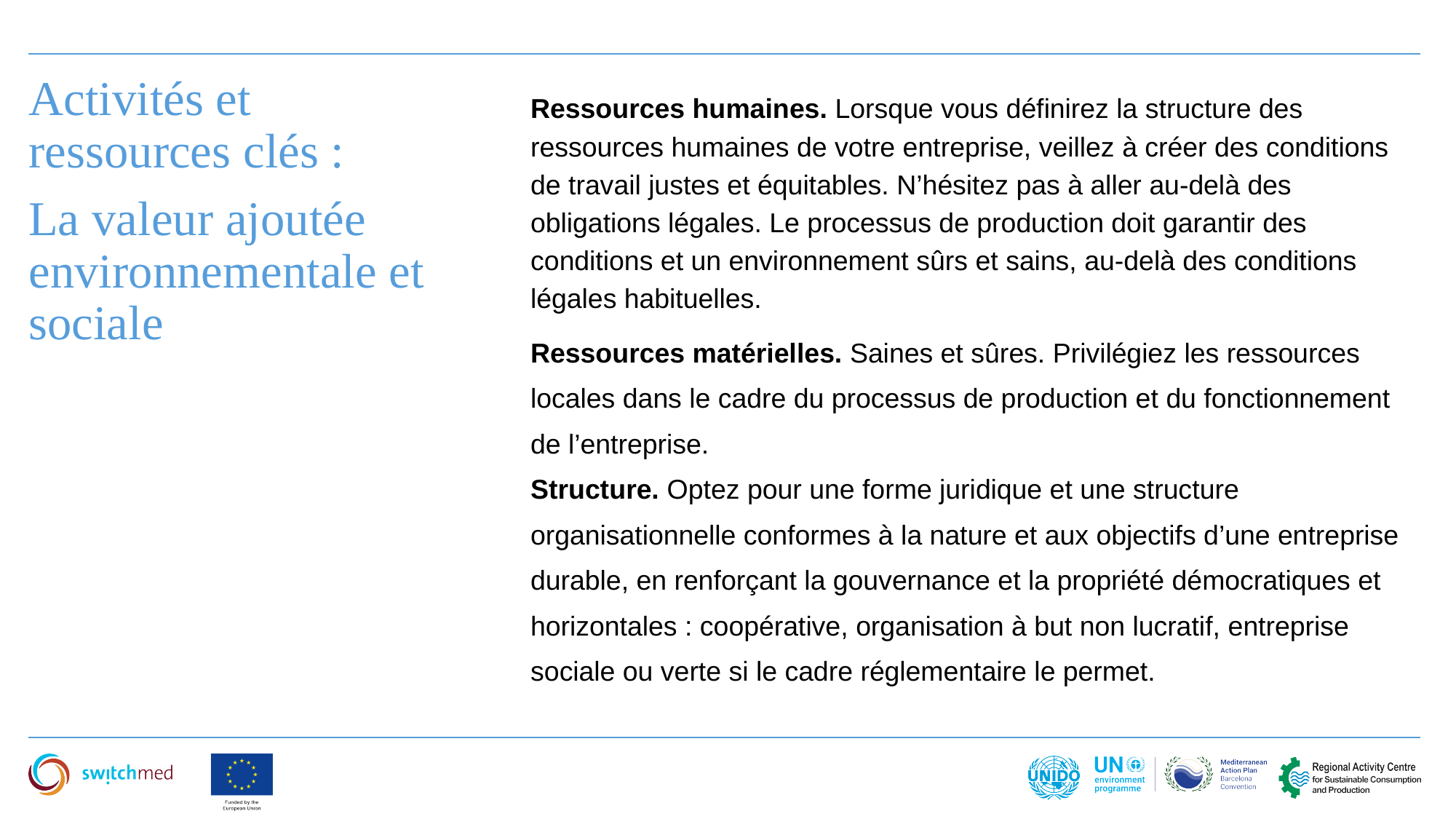

Activités et ressources clés :
La valeur ajoutée environnementale et sociale
Ressources humaines. Lorsque vous définirez la structure des ressources humaines de votre entreprise, veillez à créer des conditions de travail justes et équitables. N’hésitez pas à aller au-delà des obligations légales. Le processus de production doit garantir des conditions et un environnement sûrs et sains, au-delà des conditions légales habituelles.
Ressources matérielles. Saines et sûres. Privilégiez les ressources locales dans le cadre du processus de production et du fonctionnement de l’entreprise.
Structure. Optez pour une forme juridique et une structure organisationnelle conformes à la nature et aux objectifs d’une entreprise durable, en renforçant la gouvernance et la propriété démocratiques et horizontales : coopérative, organisation à but non lucratif, entreprise sociale ou verte si le cadre réglementaire le permet.